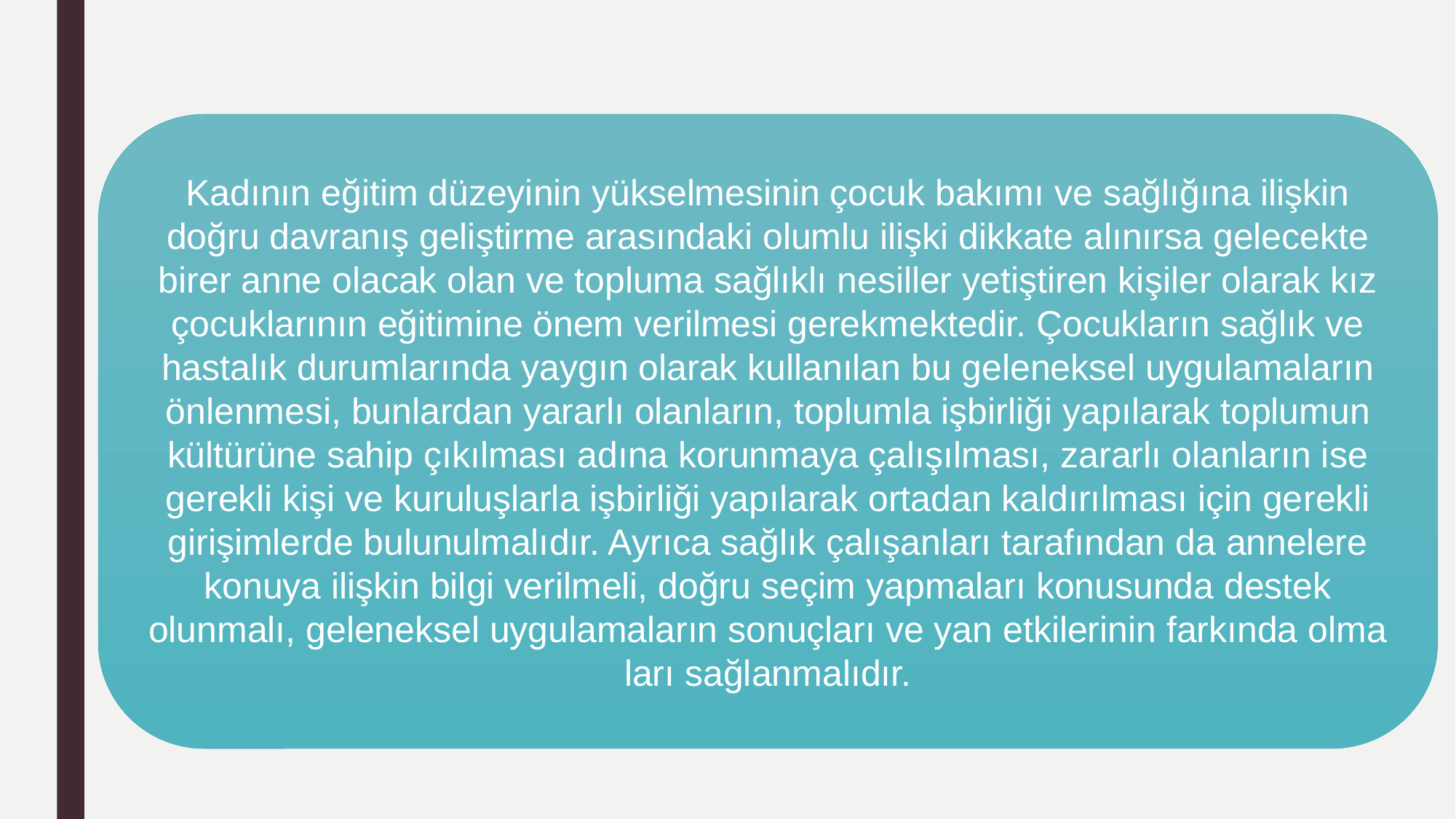

Kadının eğitim düzeyinin yükselmesinin çocuk bakımı ve sağlığına ilişkin doğru davranış geliştirme arasındaki olumlu ilişki dikkate alınırsa gelecekte birer anne olacak olan ve topluma sağlıklı nesiller yetiştiren ki­şiler olarak kız çocuklarının eğitimine önem verilmesi gerekmektedir. Çocukların sağlık ve hastalık durumlarında yaygın olarak kullanılan bu geleneksel uygulamaların ön­lenmesi, bunlardan yararlı olanların, toplumla işbirliği ya­pılarak toplumun kültürüne sahip çıkılması adına korunmaya çalışılması, zararlı olanların ise gerekli kişi ve kuruluşlarla işbirliği yapılarak ortadan kaldırılması için ge­rekli girişimlerde bulunulmalıdır. Ayrıca sağlık çalışanları tarafından da annelere konuya ilişkin bilgi verilmeli, doğru seçim yapmaları konusunda destek olunmalı, geleneksel uygulamaların sonuçları ve yan etkilerinin farkında olma­ları sağlanmalıdır.